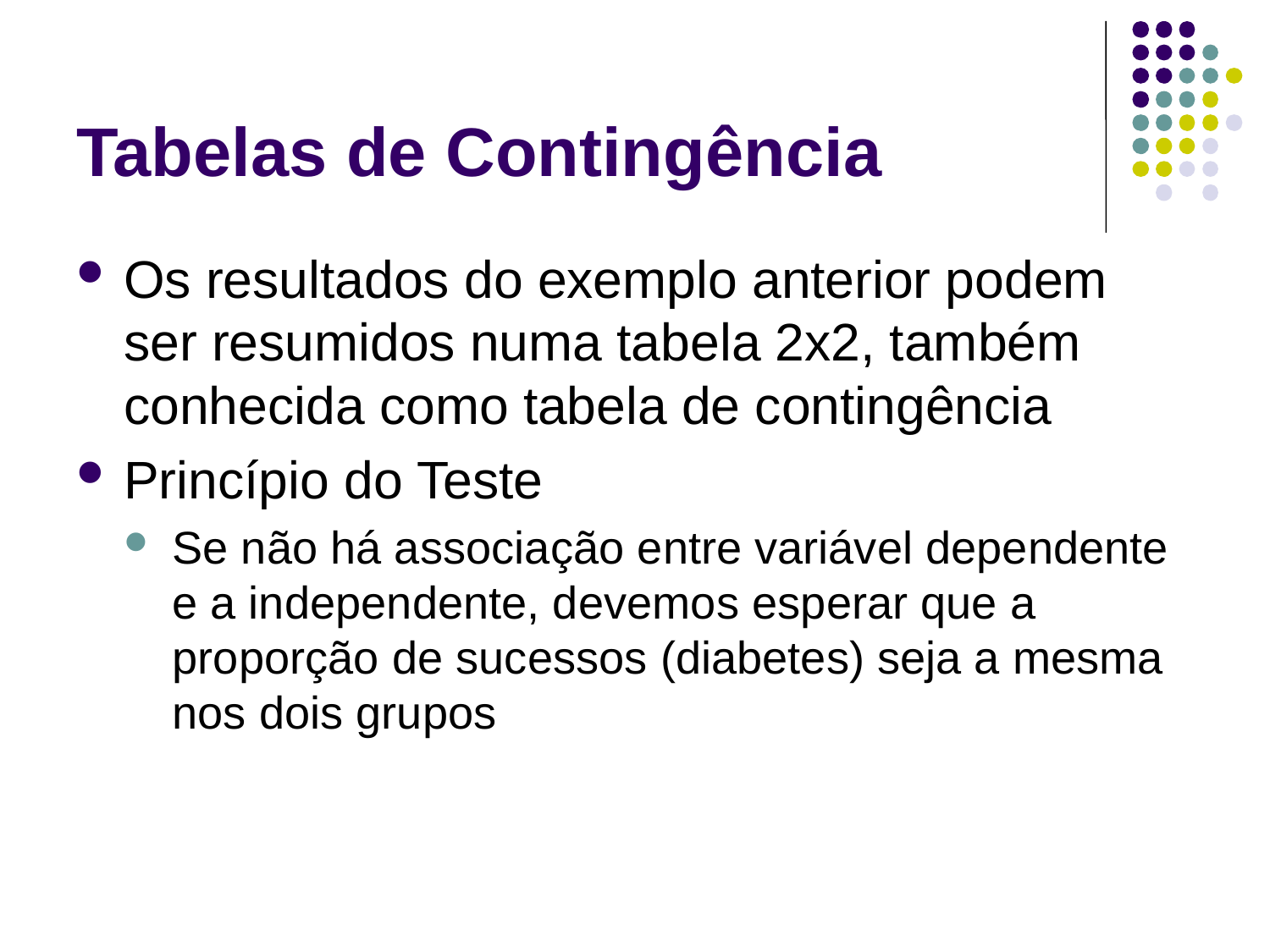

# Tabelas de Contingência
Os resultados do exemplo anterior podem ser resumidos numa tabela 2x2, também conhecida como tabela de contingência
Princípio do Teste
Se não há associação entre variável dependente e a independente, devemos esperar que a proporção de sucessos (diabetes) seja a mesma nos dois grupos